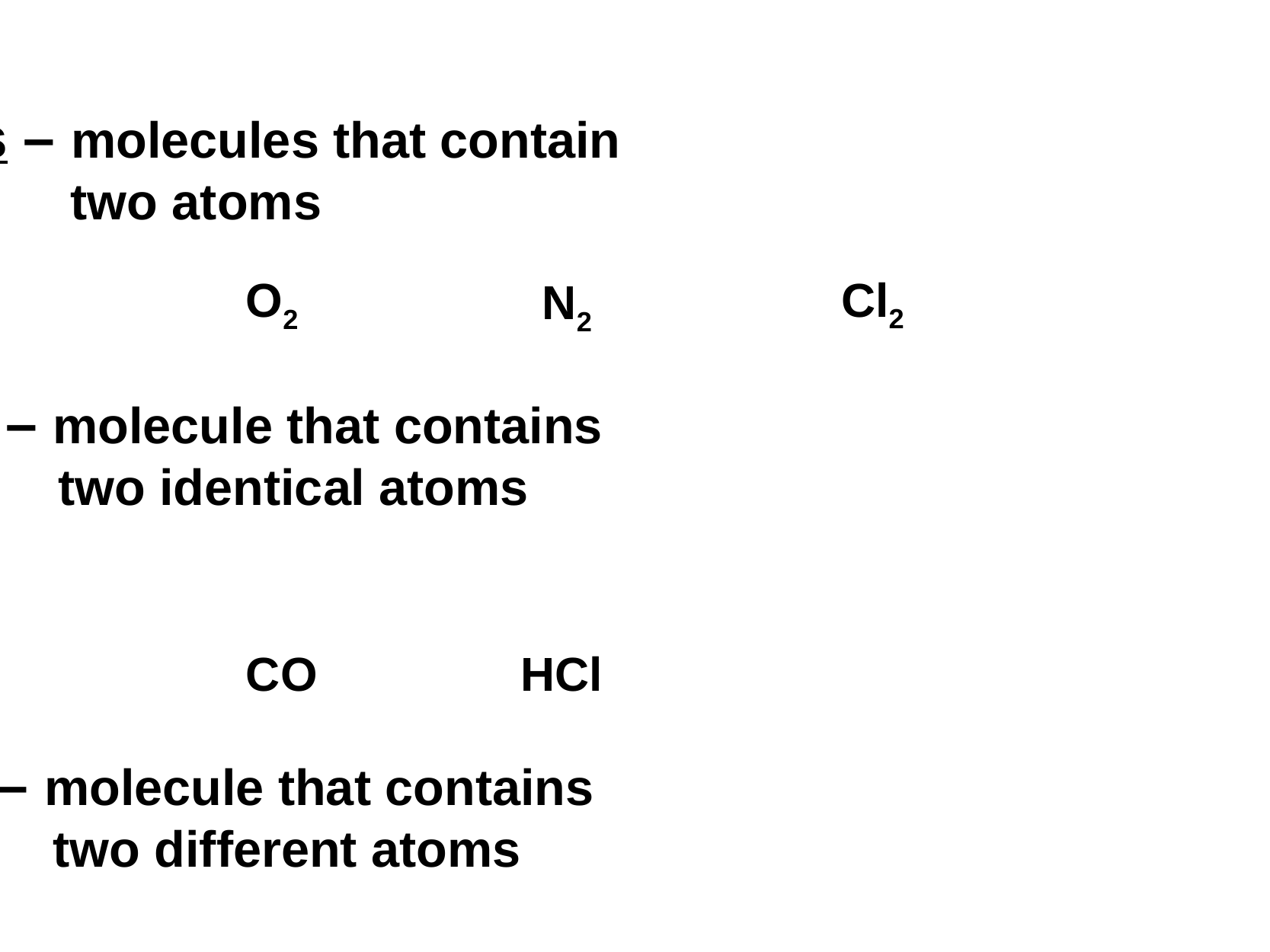

diatomic molecules – molecules that contain
two atoms
Cl2
O2
N2
homonuclear diatomic – molecule that contains
two identical atoms
CO
HCl
heteronuclear diatomic – molecule that contains
two different atoms